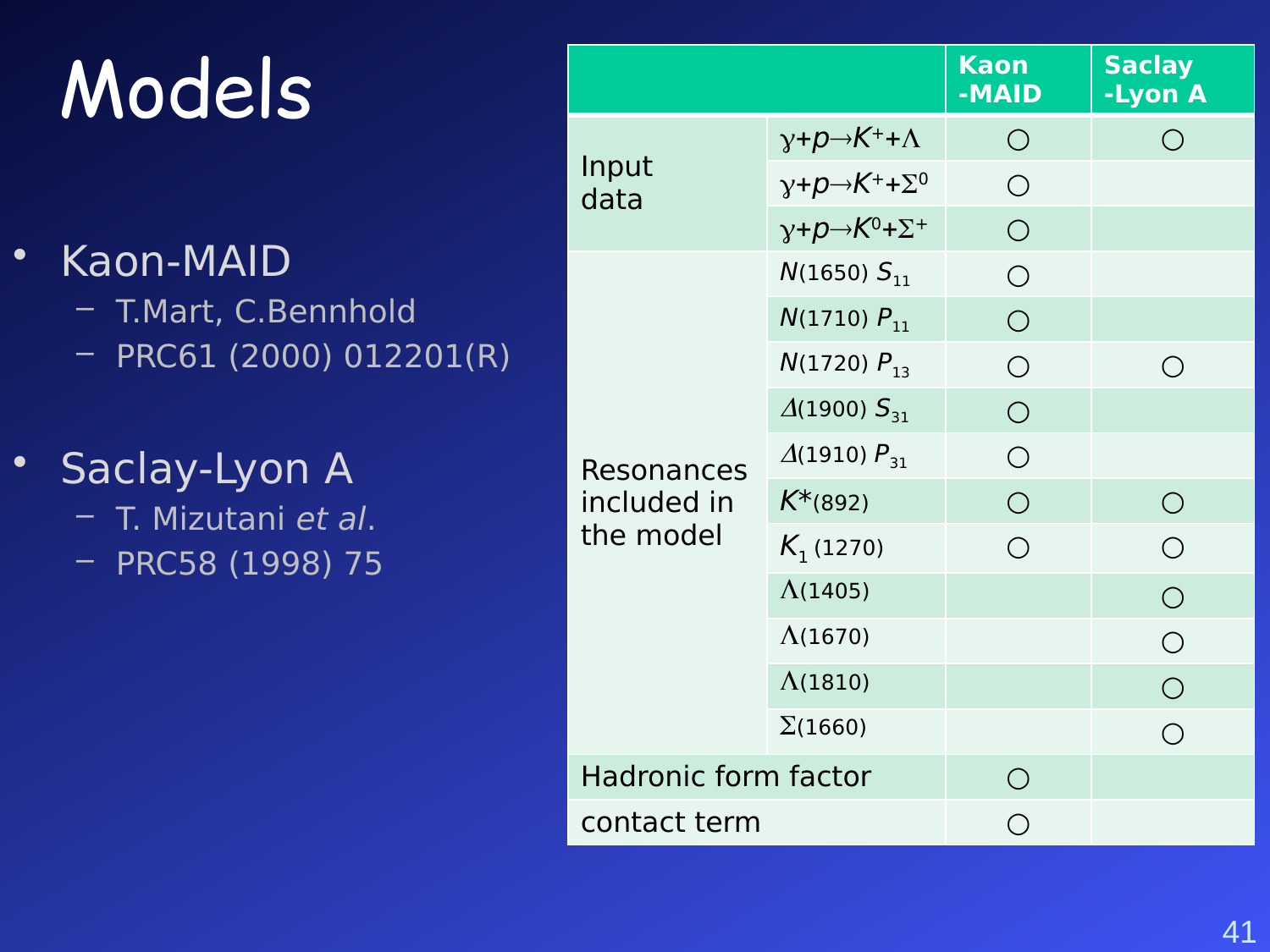

# Models
|  |  | Kaon -MAID | Saclay -Lyon A |
| --- | --- | --- | --- |
| Input data | γ+p→K++Λ | ○ | ○ |
|  | γ+p→K++Σ0 | ○ |  |
|  | γ+p→K0+Σ+ | ○ |  |
| Resonances included in the model | N(1650) S11 | ○ |  |
|  | N(1710) P11 | ○ |  |
|  | N(1720) P13 | ○ | ○ |
|  | Δ(1900) S31 | ○ |  |
|  | Δ(1910) P31 | ○ |  |
|  | K\*(892) | ○ | ○ |
|  | K1 (1270) | ○ | ○ |
|  | Λ(1405) |  | ○ |
|  | Λ(1670) |  | ○ |
|  | Λ(1810) |  | ○ |
|  | Σ(1660) |  | ○ |
| Hadronic form factor |  | ○ |  |
| contact term |  | ○ |  |
Kaon-MAID
T.Mart, C.Bennhold
PRC61 (2000) 012201(R)

Saclay-Lyon A
T. Mizutani et al.
PRC58 (1998) 75
41